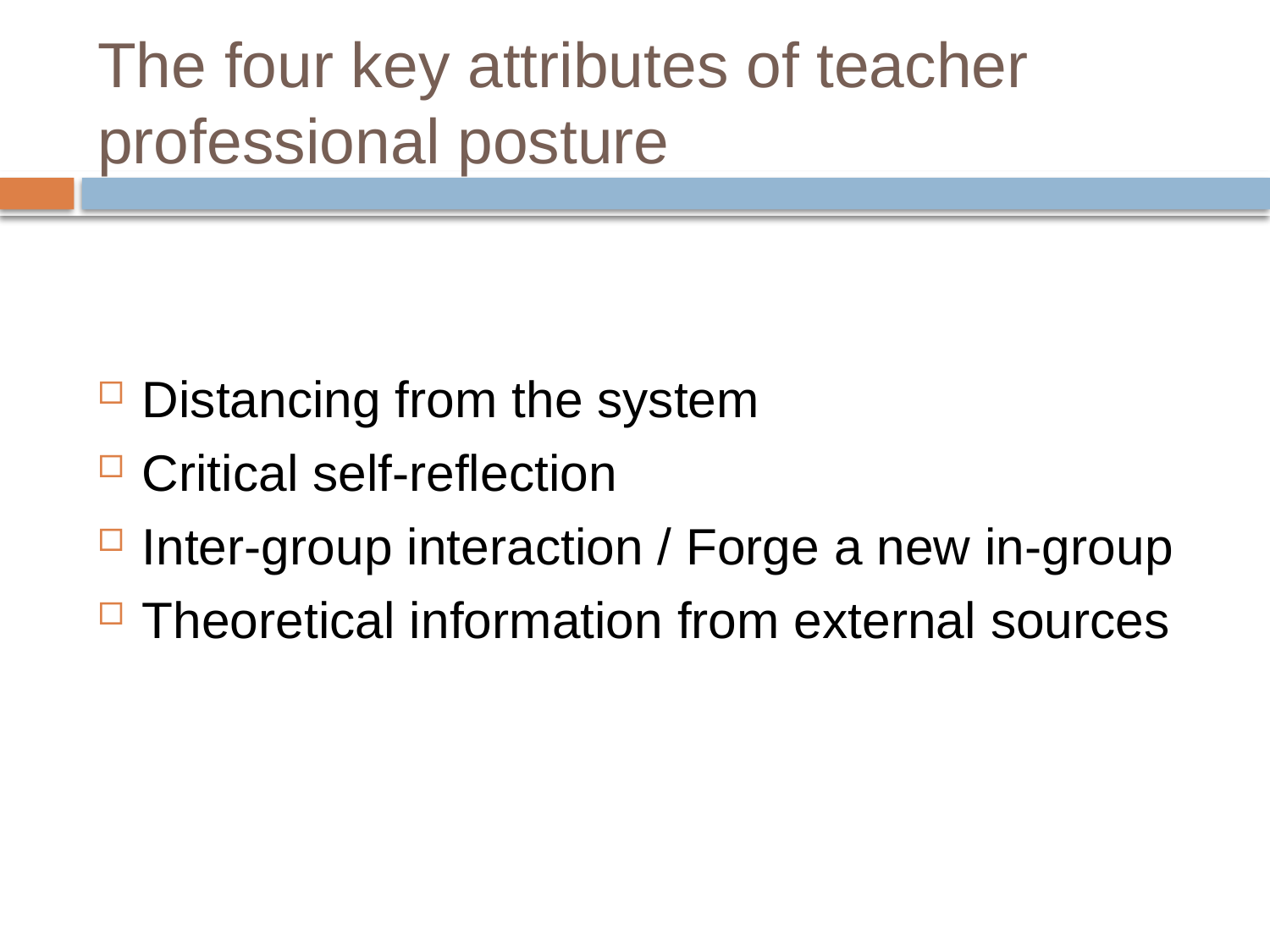

# The four key attributes of teacher professional posture

Distancing from the system
Critical self-reflection
Inter-group interaction / Forge a new in-group
Theoretical information from external sources